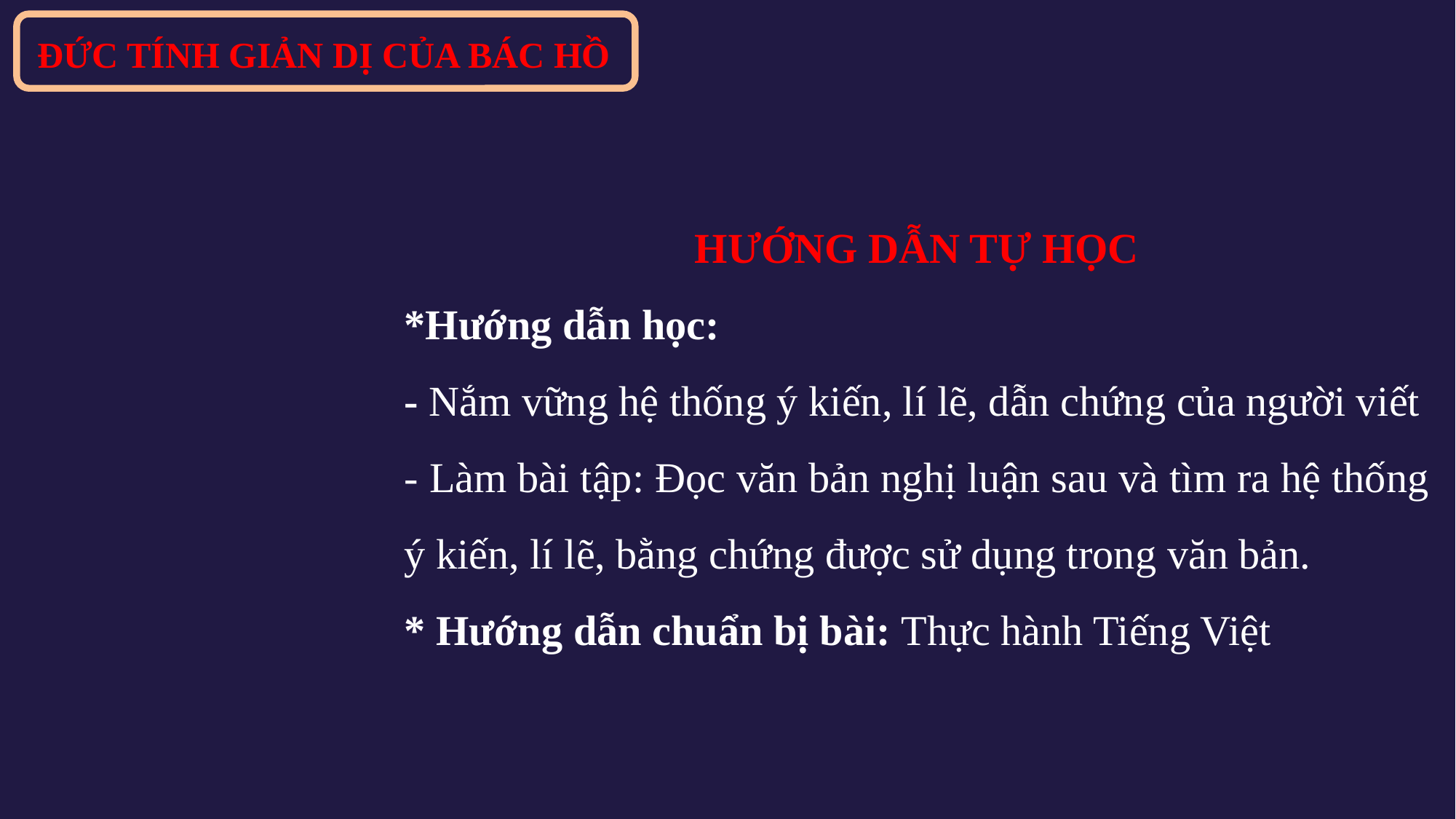

ĐỨC TÍNH GIẢN DỊ CỦA BÁC HỒ

HƯỚNG DẪN TỰ HỌC
*Hướng dẫn học:
- Nắm vững hệ thống ý kiến, lí lẽ, dẫn chứng của người viết
- Làm bài tập: Đọc văn bản nghị luận sau và tìm ra hệ thống ý kiến, lí lẽ, bằng chứng được sử dụng trong văn bản.
* Hướng dẫn chuẩn bị bài: Thực hành Tiếng Việt